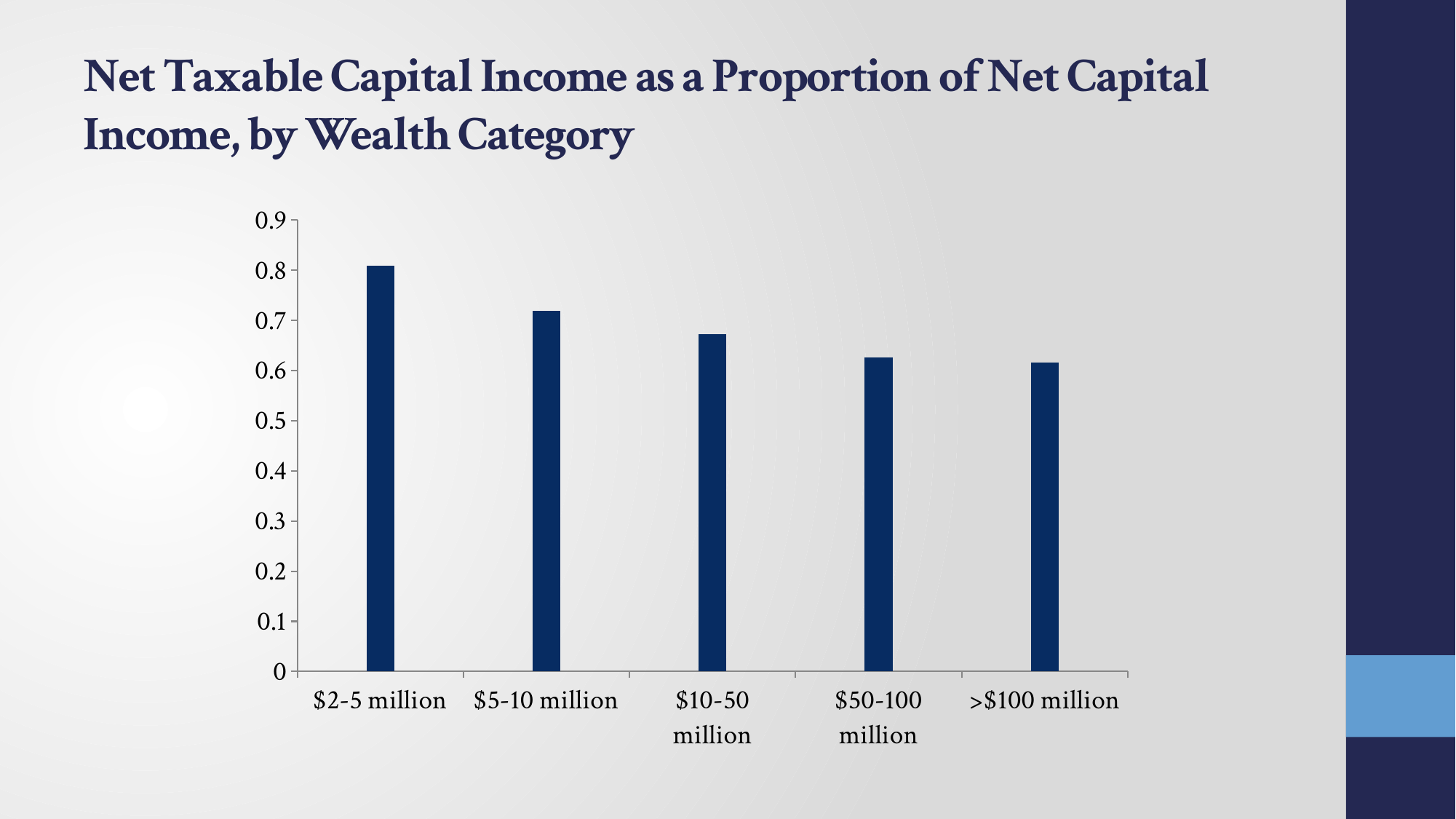

# Net Taxable Capital Income as a Proportion of Net Capital Income, by Wealth Category

### Chart

| Category |  |
|---|---|
| $2-5 million | 0.809787300744043 |
| $5-10 million | 0.719391883174702 |
| $10-50 million | 0.672443807887235 |
| $50-100 million | 0.626708869440147 |
| >$100 million | 0.6156763918055 |